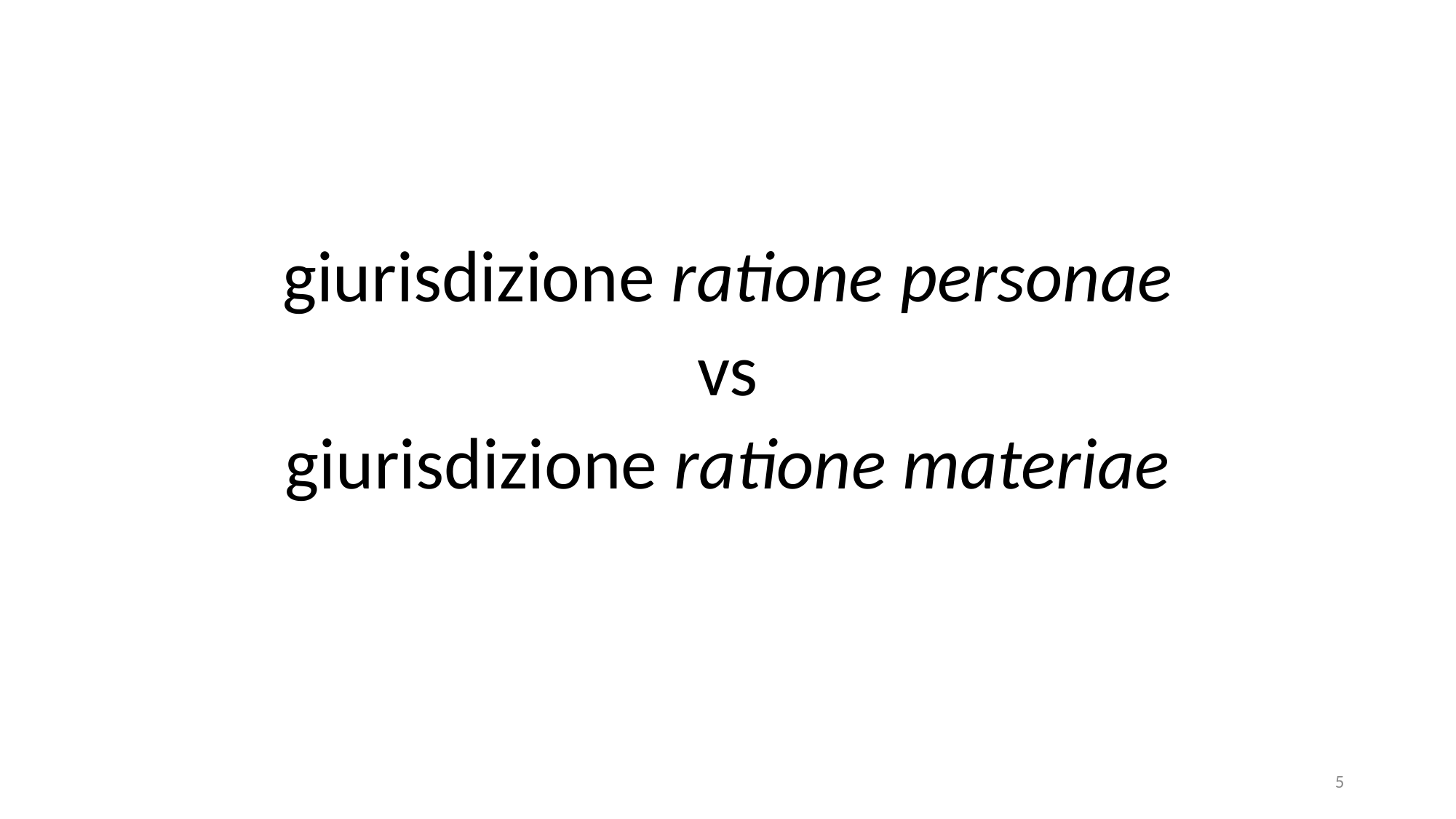

giurisdizione ratione personae
vs
giurisdizione ratione materiae

5